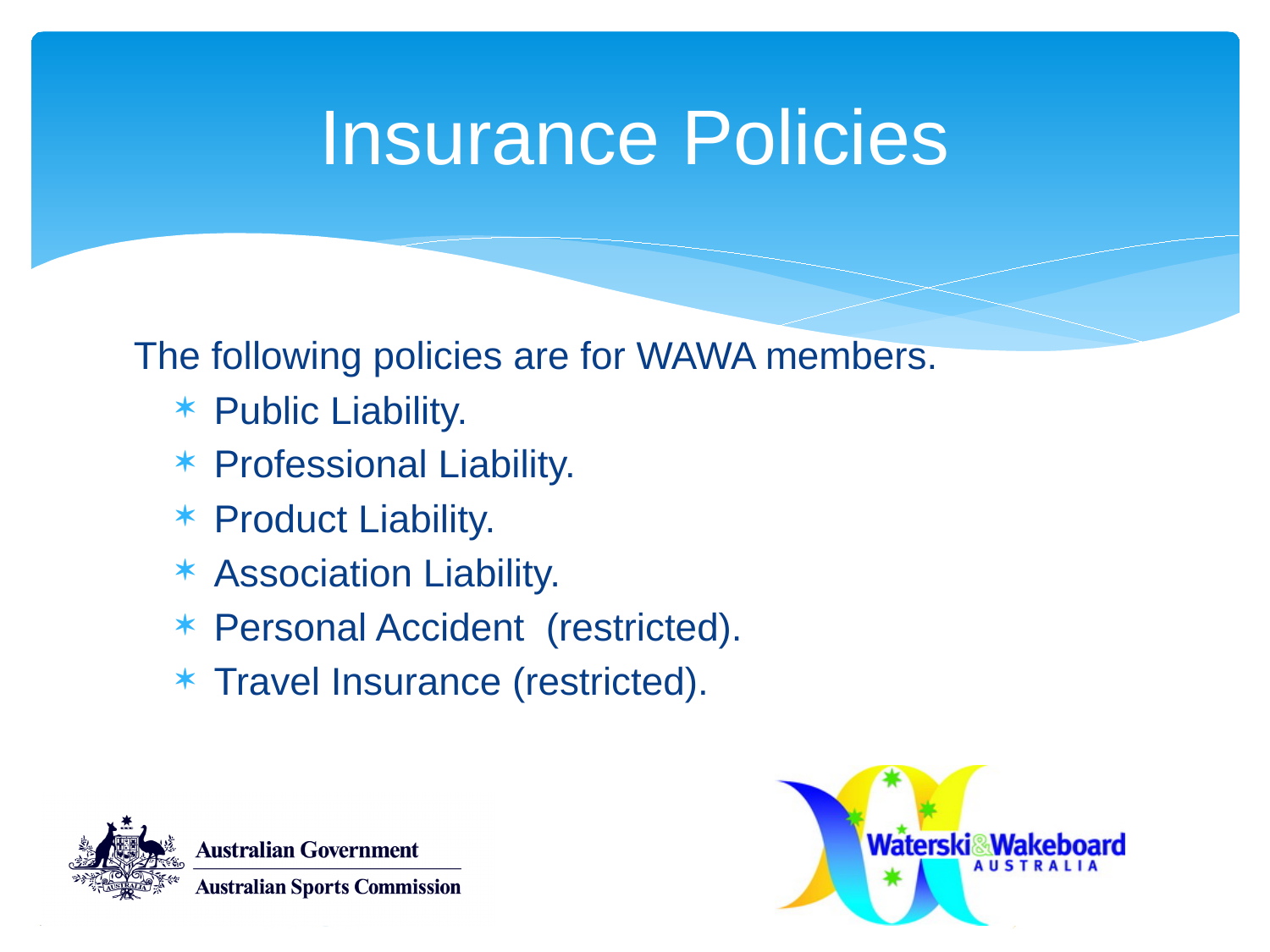

# Insurance Policies

The following policies are for WAWA members.
Public Liability.
Professional Liability.
Product Liability.
Association Liability.
Personal Accident  (restricted).
Travel Insurance (restricted).